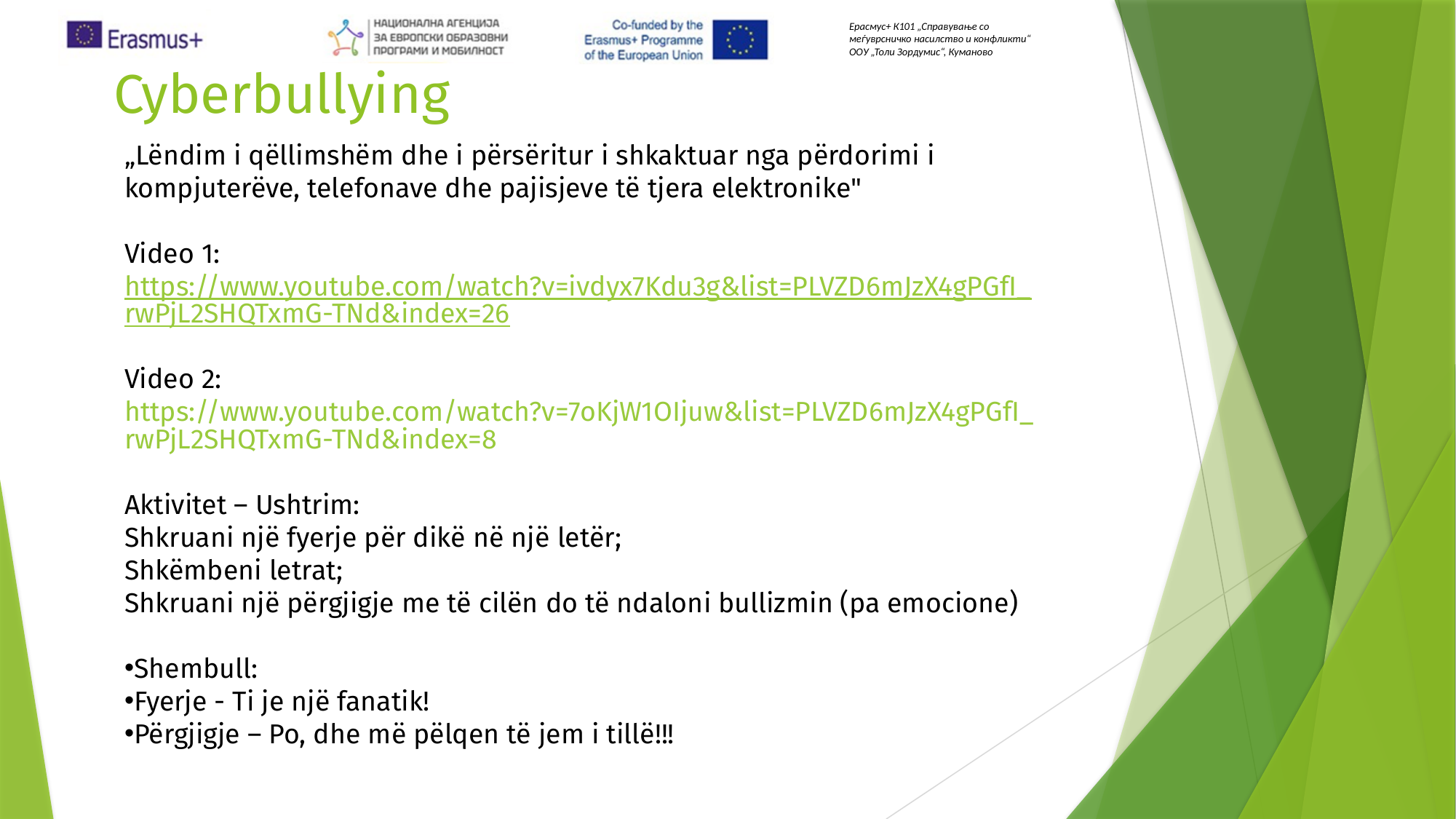

Cyberbullying
„Lëndim i qëllimshëm dhe i përsëritur i shkaktuar nga përdorimi i kompjuterëve, telefonave dhe pajisjeve të tjera elektronike"

Video 1:
https://www.youtube.com/watch?v=ivdyx7Kdu3g&list=PLVZD6mJzX4gPGfI_rwPjL2SHQTxmG-TNd&index=26

Video 2:
https://www.youtube.com/watch?v=7oKjW1OIjuw&list=PLVZD6mJzX4gPGfI_rwPjL2SHQTxmG-TNd&index=8

Aktivitet – Ushtrim:
Shkruani një fyerje për dikë në një letër;
Shkëmbeni letrat;
Shkruani një përgjigje me të cilën do të ndaloni bullizmin (pa emocione)

Shembull:
Fyerje - Ti je një fanatik!
Përgjigje – Po, dhe më pëlqen të jem i tillë!!!